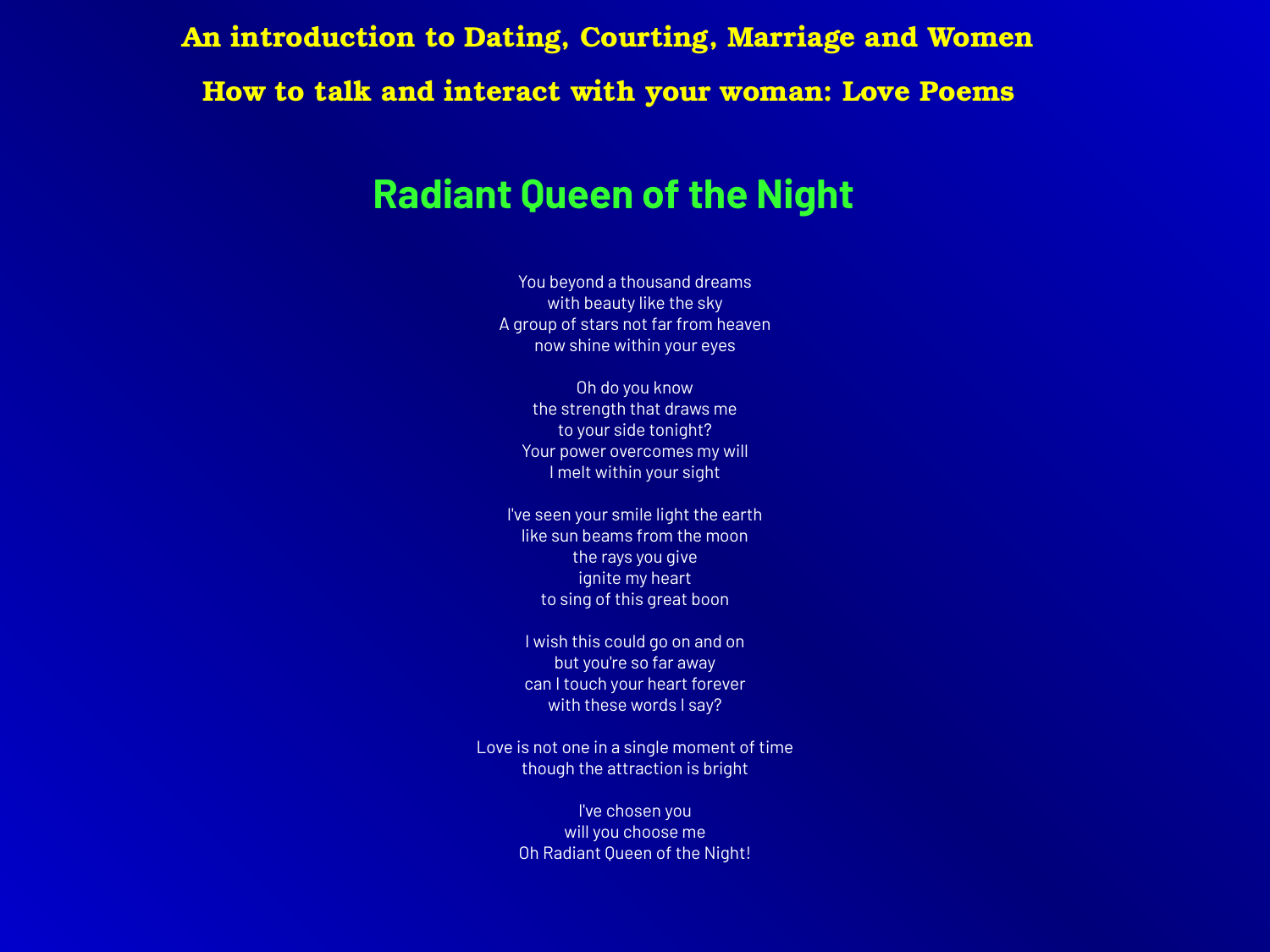

An introduction to Dating, Courting, Marriage and Women
How to talk and interact with your woman: Love Poems
Radiant Queen of the Night
You beyond a thousand dreams
with beauty like the sky
A group of stars not far from heaven
now shine within your eyes

Oh do you know
the strength that draws me
to your side tonight?
Your power overcomes my will
I melt within your sight

I've seen your smile light the earth
like sun beams from the moon
the rays you give
ignite my heart
to sing of this great boon

I wish this could go on and on
but you're so far away
can I touch your heart forever
with these words I say?

Love is not one in a single moment of time
though the attraction is bright

I've chosen you
will you choose me
Oh Radiant Queen of the Night!